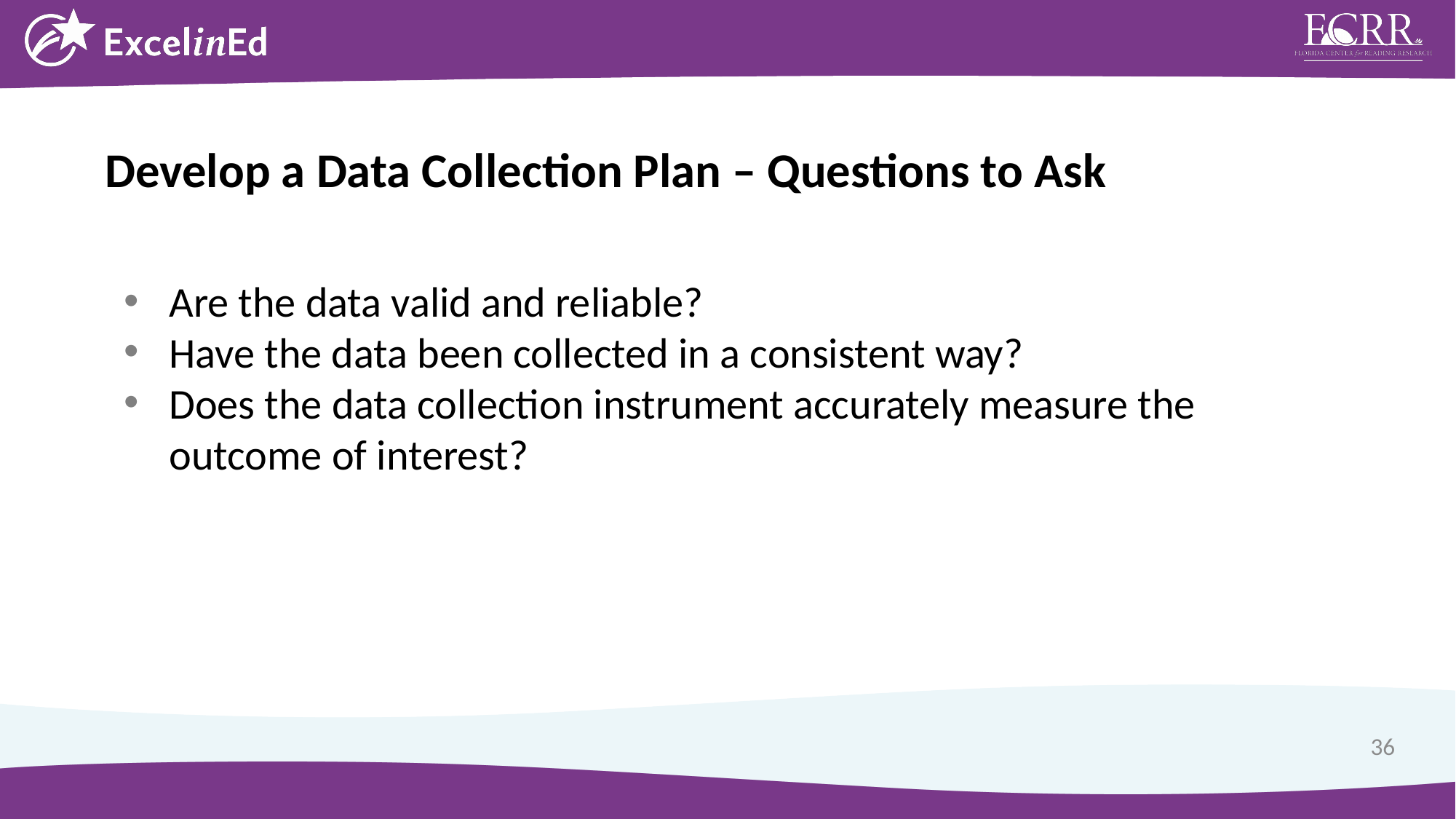

Develop a Data Collection Plan – Questions to Ask
Are the data valid and reliable?
Have the data been collected in a consistent way?
Does the data collection instrument accurately measure the outcome of interest?

36